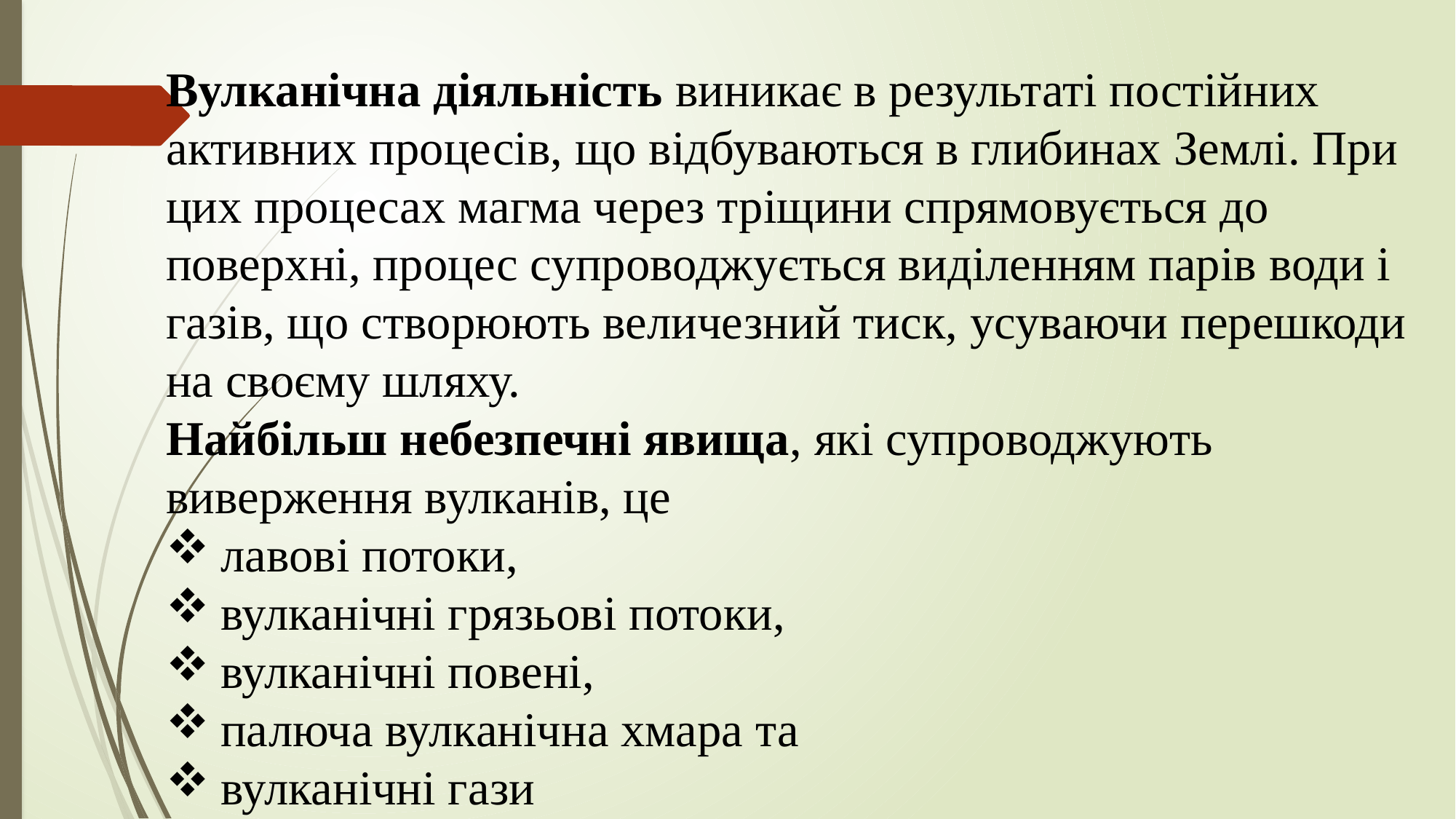

Вулканічна діяльність виникає в результаті постійних активних процесів, що відбуваються в глибинах Землі. При цих процесах магма через тріщини спрямовується до
поверхні, процес супроводжується виділенням парів води і газів, що створюють величезний тиск, усуваючи перешкоди на своєму шляху.
Найбільш небезпечні явища, які супроводжують виверження вулканів, це
лавові потоки,
вулканічні грязьові потоки,
вулканічні повені,
палюча вулканічна хмара та
вулканічні гази